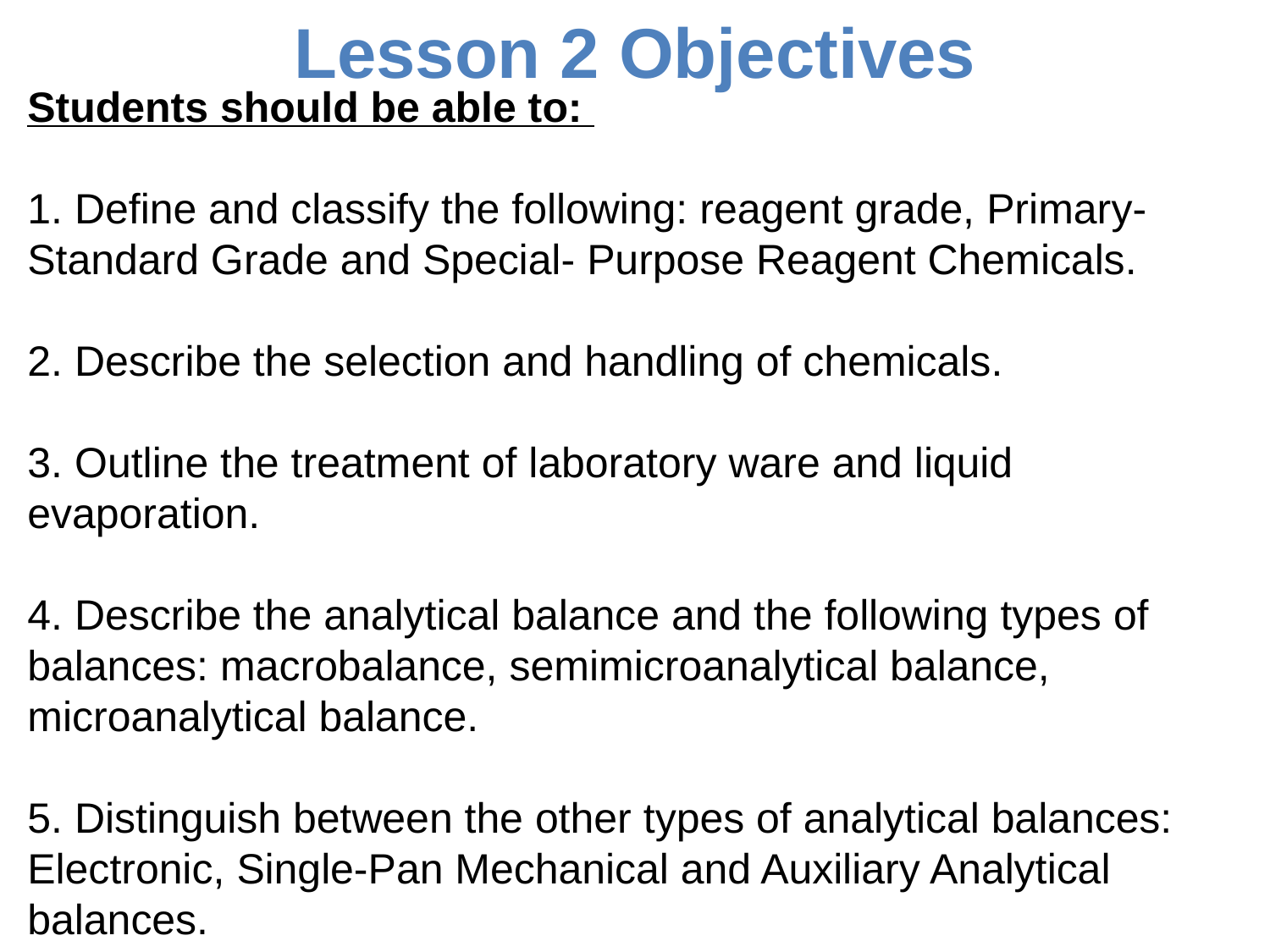

# Lesson 2 Objectives
Students should be able to:

1. Define and classify the following: reagent grade, Primary- Standard Grade and Special- Purpose Reagent Chemicals.

2. Describe the selection and handling of chemicals.

3. Outline the treatment of laboratory ware and liquid evaporation.

4. Describe the analytical balance and the following types of balances: macrobalance, semimicroanalytical balance, microanalytical balance.

5. Distinguish between the other types of analytical balances: Electronic, Single-Pan Mechanical and Auxiliary Analytical balances.